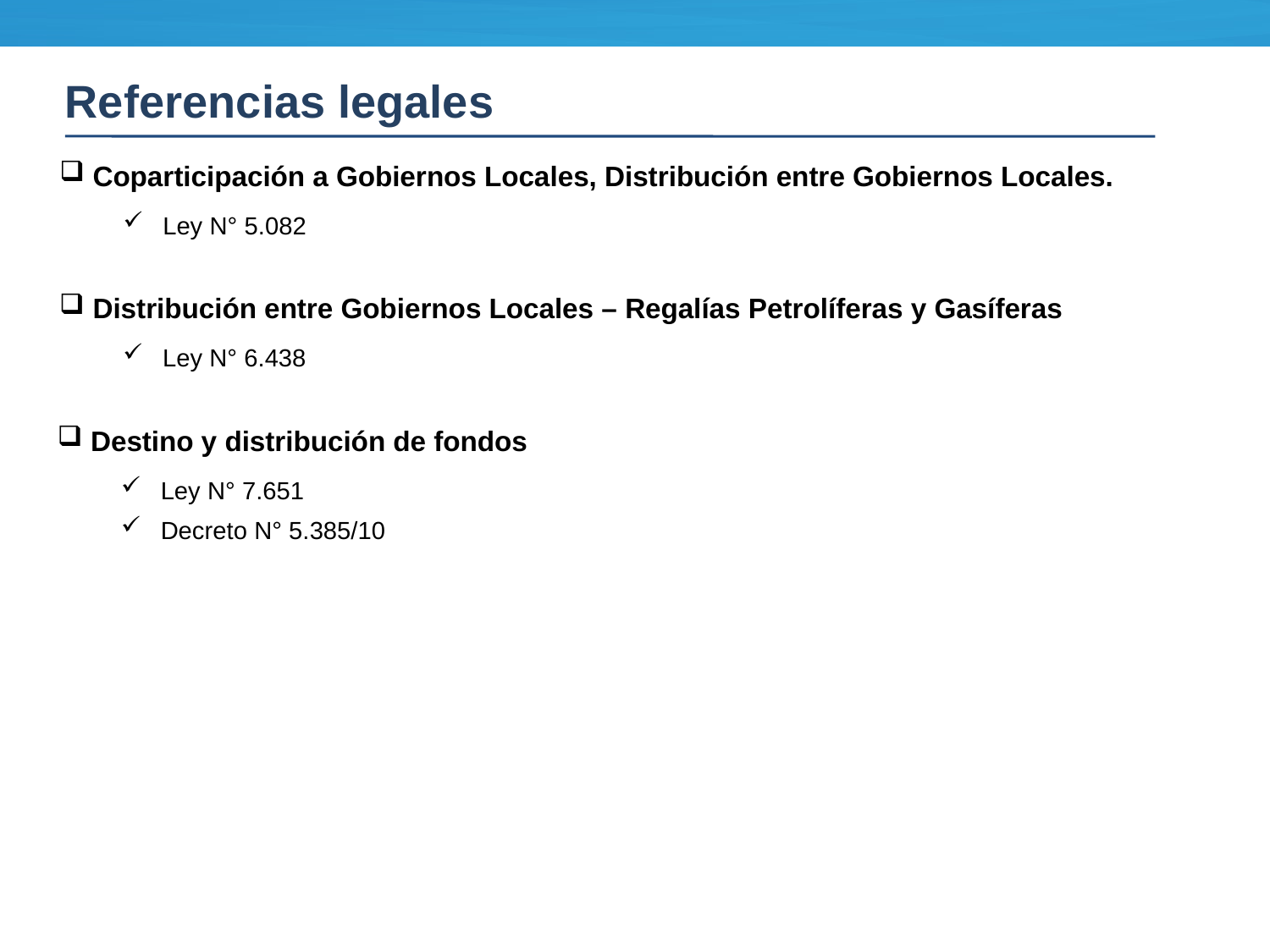

Referencias legales
 Coparticipación a Gobiernos Locales, Distribución entre Gobiernos Locales.

Ley N° 5.082
 Distribución entre Gobiernos Locales – Regalías Petrolíferas y Gasíferas

Ley N° 6.438
 Destino y distribución de fondos

Ley N° 7.651
Decreto N° 5.385/10